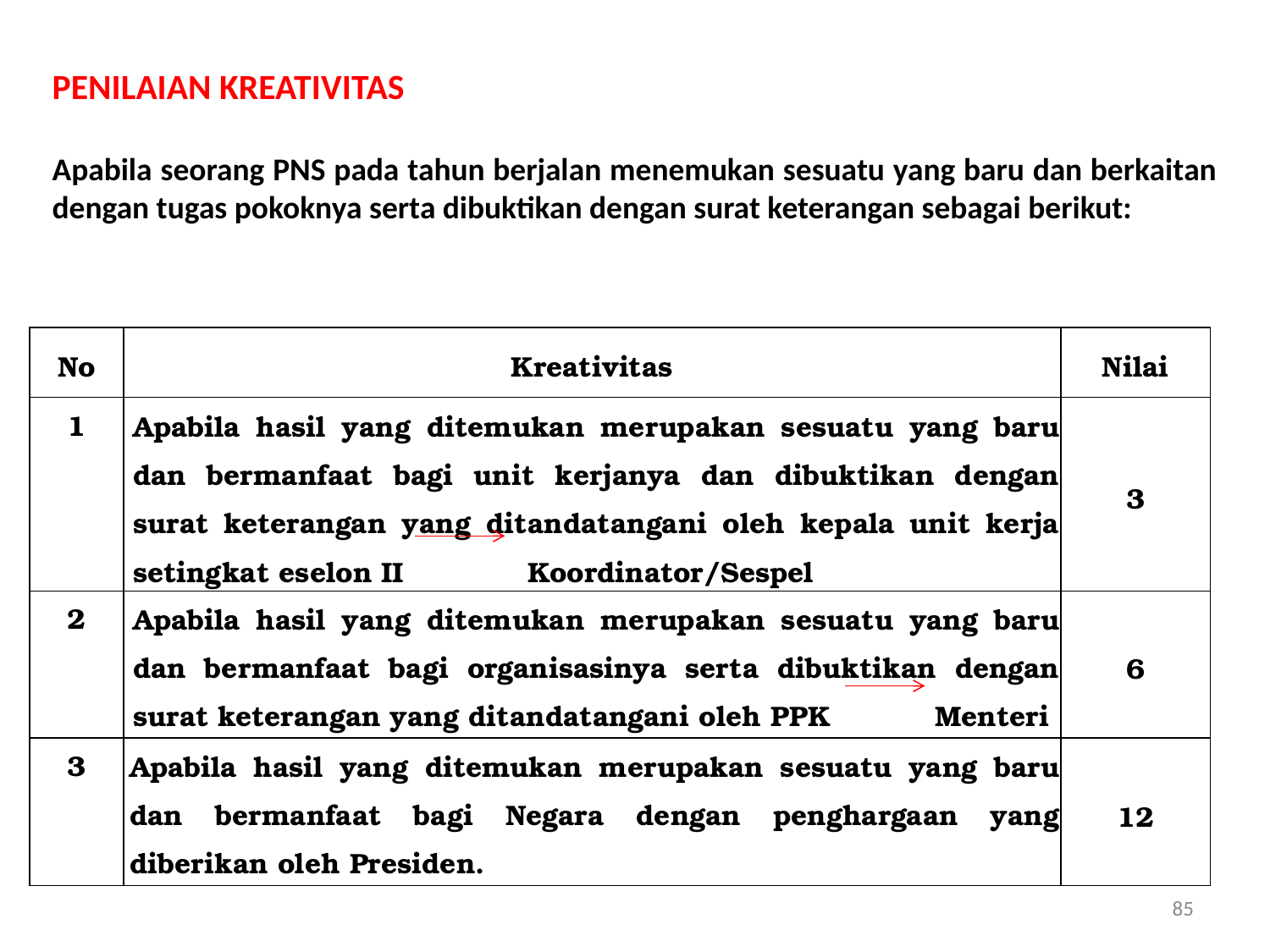

PENILAIAN KREATIVITAS

Apabila seorang PNS pada tahun berjalan menemukan sesuatu yang baru dan berkaitan dengan tugas pokoknya serta dibuktikan dengan surat keterangan sebagai berikut:
| No | Kreativitas | Nilai |
| --- | --- | --- |
| 1 | Apabila hasil yang ditemukan merupakan sesuatu yang baru dan bermanfaat bagi unit kerjanya dan dibuktikan dengan surat keterangan yang ditandatangani oleh kepala unit kerja setingkat eselon II Koordinator/Sespel | 3 |
| 2 | Apabila hasil yang ditemukan merupakan sesuatu yang baru dan bermanfaat bagi organisasinya serta dibuktikan dengan surat keterangan yang ditandatangani oleh PPK Menteri | 6 |
| 3 | Apabila hasil yang ditemukan merupakan sesuatu yang baru dan bermanfaat bagi Negara dengan penghargaan yang diberikan oleh Presiden. | 12 |
85